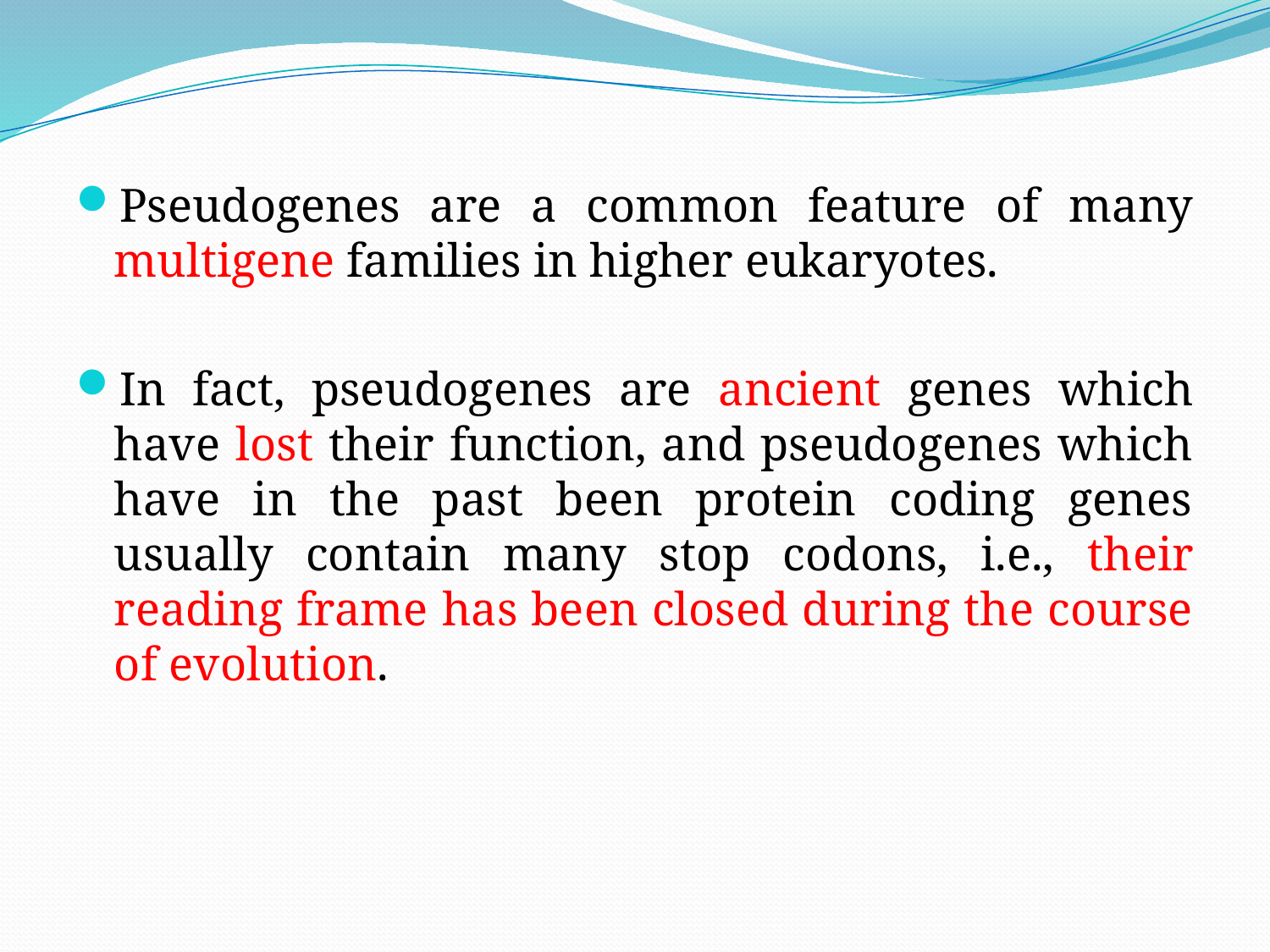

Pseudogenes are a common feature of many multigene families in higher eukaryotes.

In fact, pseudogenes are ancient genes which have lost their function, and pseudogenes which have in the past been protein coding genes usually contain many stop codons, i.e., their reading frame has been closed during the course of evolution.